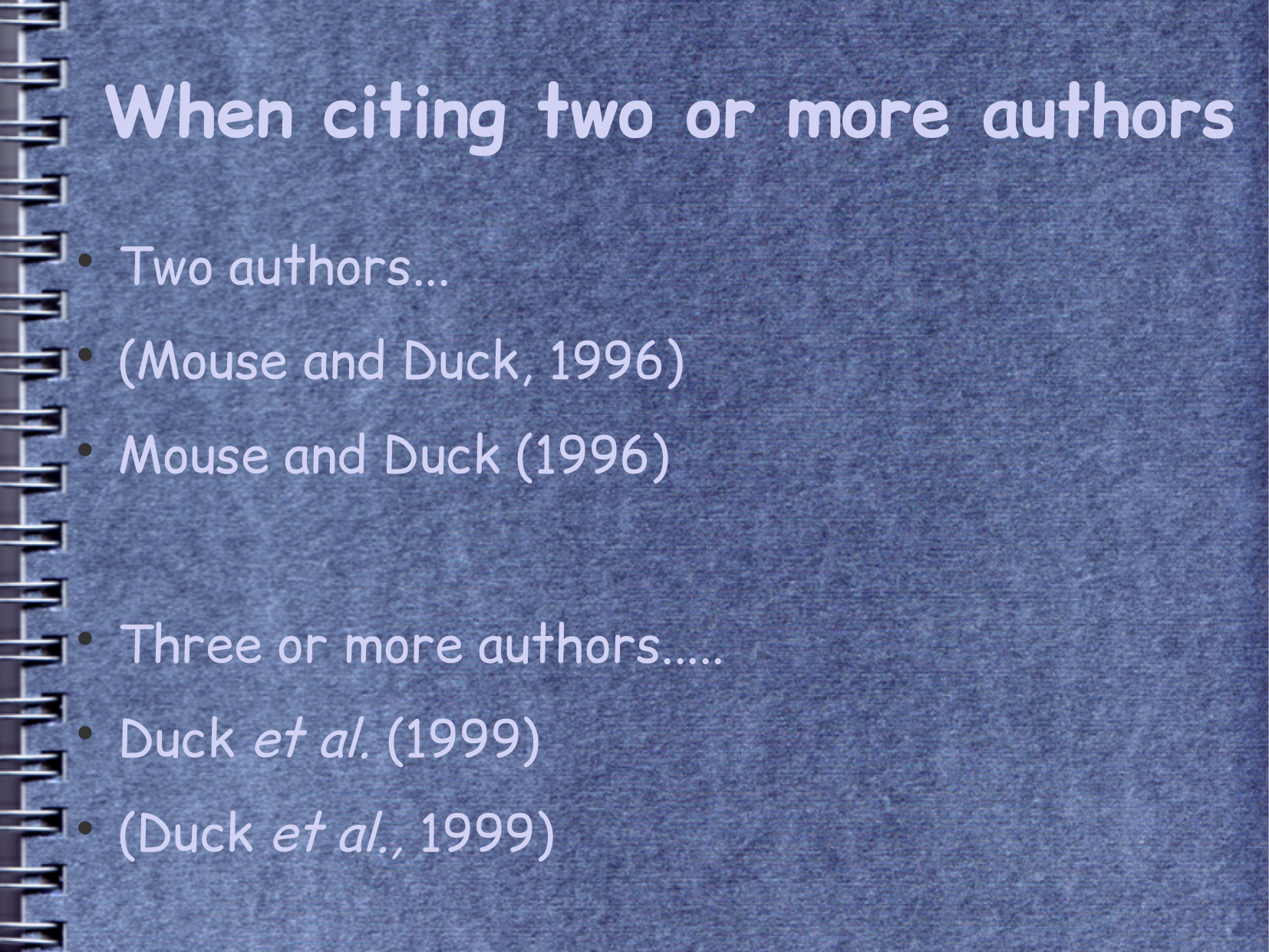

# When citing two or more authors
Two authors...
(Mouse and Duck, 1996)
Mouse and Duck (1996)

Three or more authors.....
Duck et al. (1999)
(Duck et al., 1999)